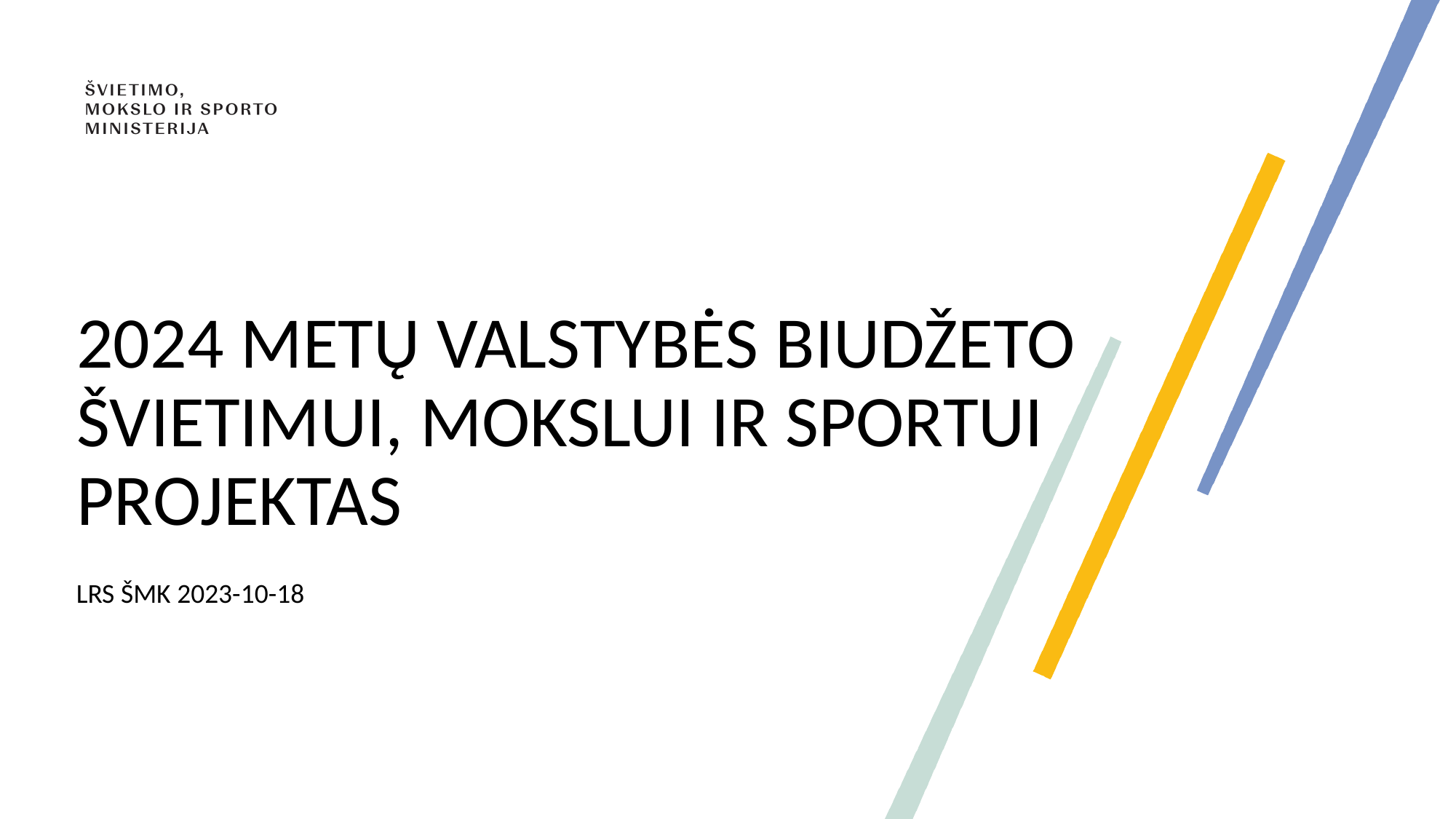

# 2024 METŲ VALSTYBĖS BIUDŽETO ŠVIETIMUI, MOKSLUI IR SPORTUI PROJEKTAS
LRS ŠMK 2023-10-18